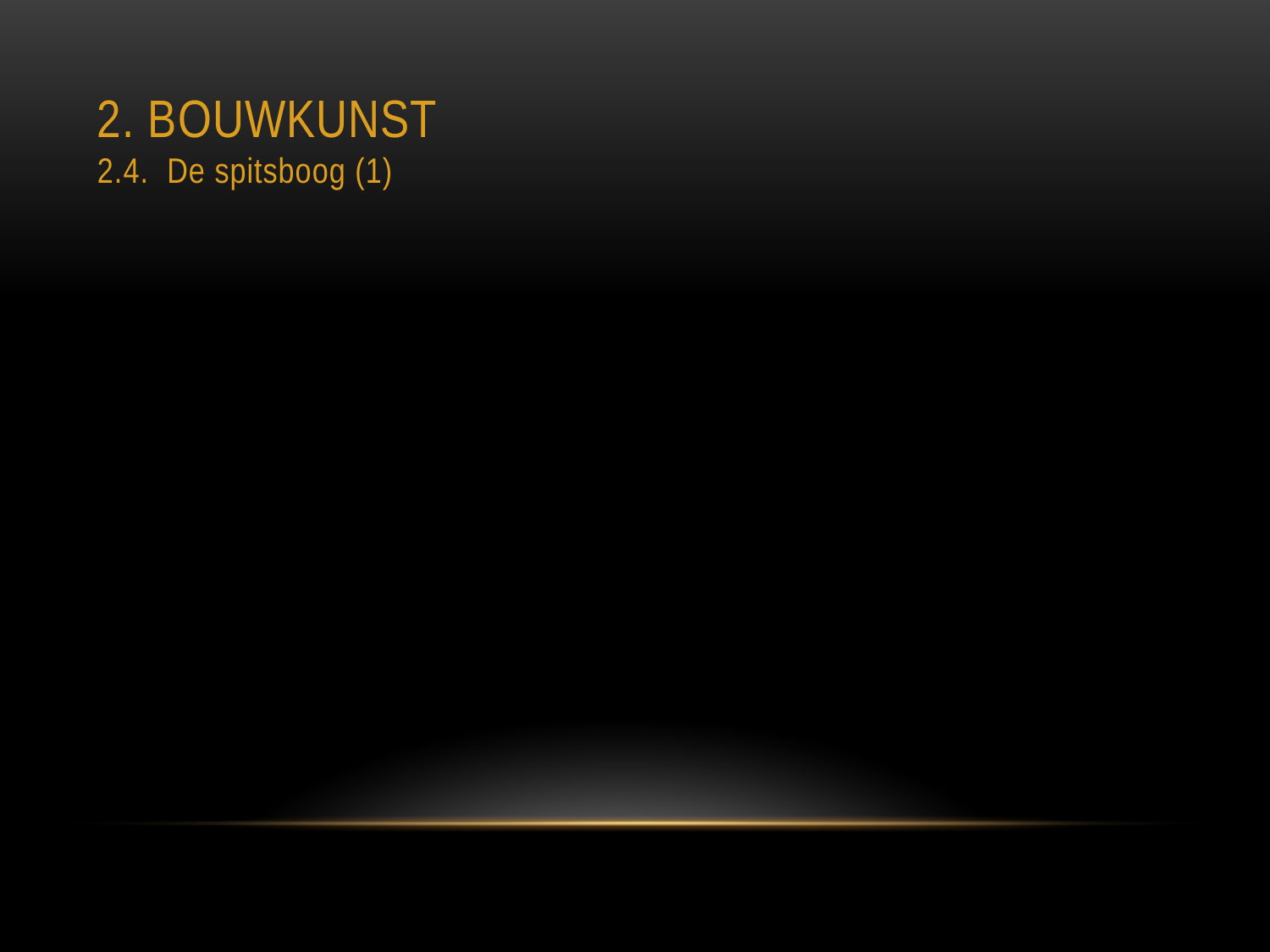

# 2. BOUWKUNST 2.4.  De spitsboog (1)